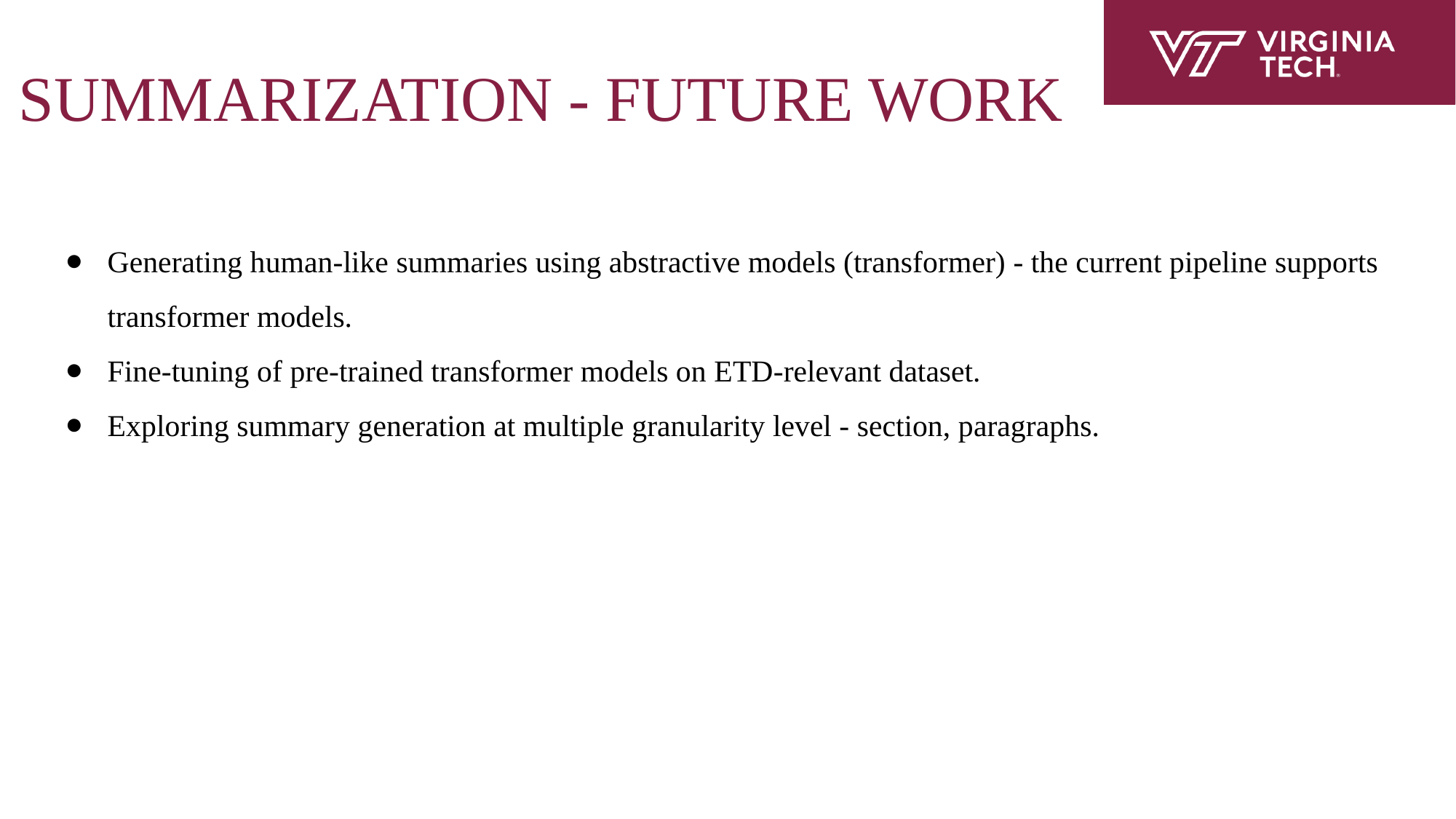

# SUMMARIZATION - FUTURE WORK
Generating human-like summaries using abstractive models (transformer) - the current pipeline supports transformer models.
Fine-tuning of pre-trained transformer models on ETD-relevant dataset.
Exploring summary generation at multiple granularity level - section, paragraphs.